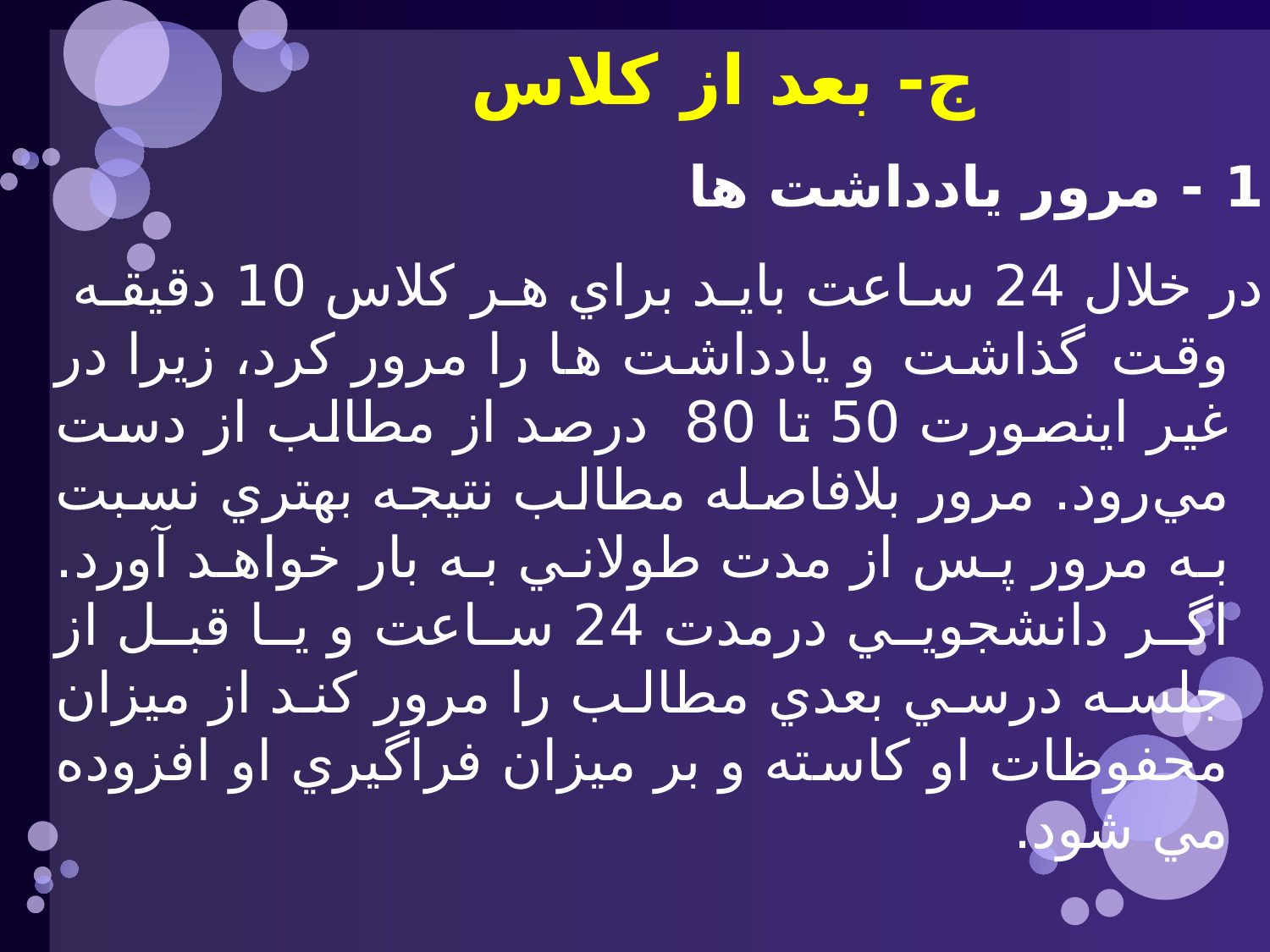

ج- بعد از کلاس
1 - مرور یادداشت ها
در خلال 24 ساعت باید براي هر كلاس 10 دقيقه وقت گذاشت و يادداشت ها را مرور كرد، زيرا در غير اينصورت 50 تا 80  درصد از مطالب از دست مي‌رود. مرور بلافاصله مطالب نتيجه بهتري نسبت به مرور پس از مدت طولاني به بار خواهد آورد. اگر دانشجويي درمدت 24 ساعت و يا قبل از جلسه درسي بعدي مطالب را مرور كند از ميزان محفوظات او كاسته و بر ميزان فراگيري او افزوده مي شود.